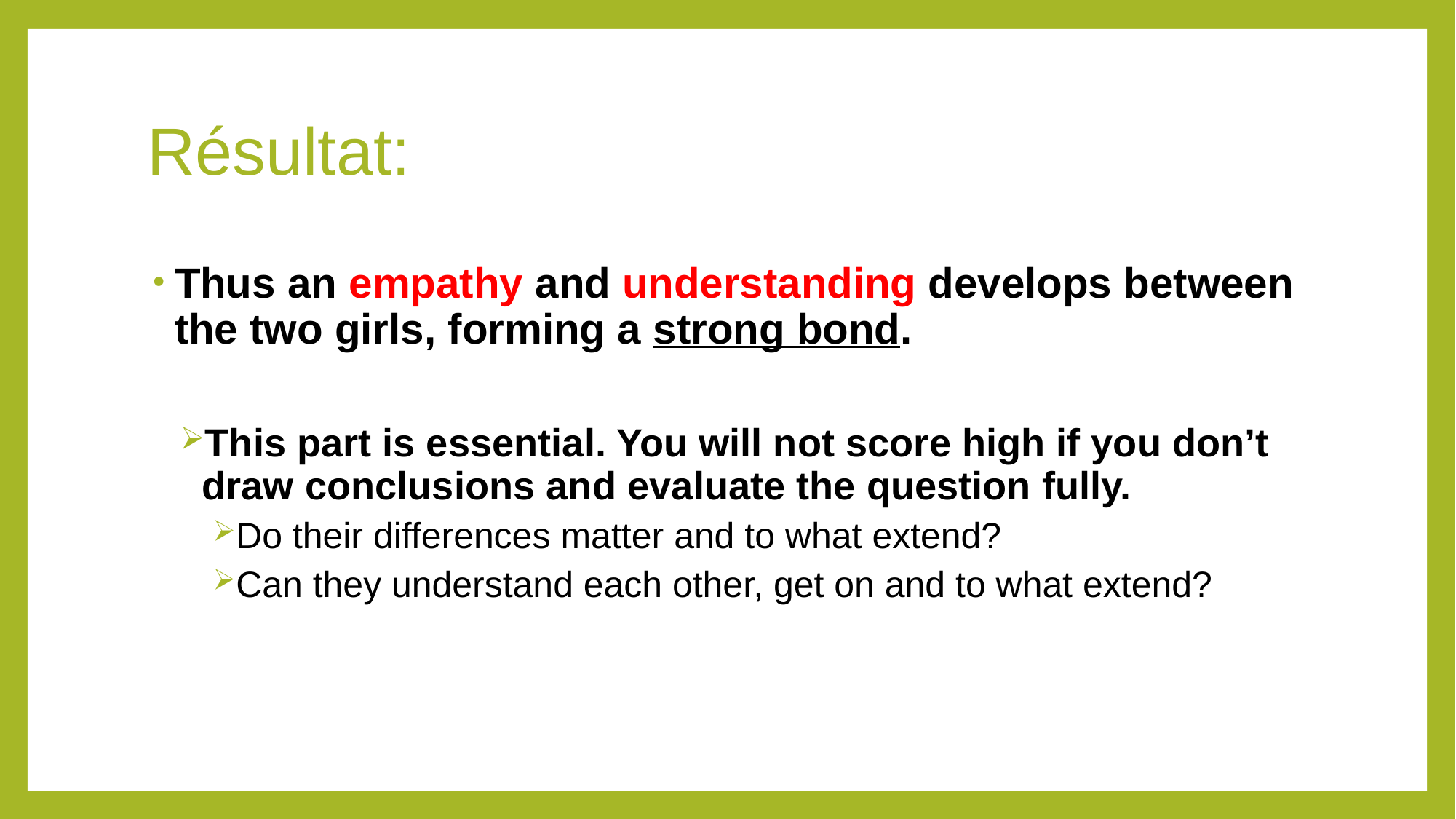

# Résultat:

Thus an empathy and understanding develops between the two girls, forming a strong bond.

This part is essential. You will not score high if you don’t draw conclusions and evaluate the question fully.
Do their differences matter and to what extend?
Can they understand each other, get on and to what extend?